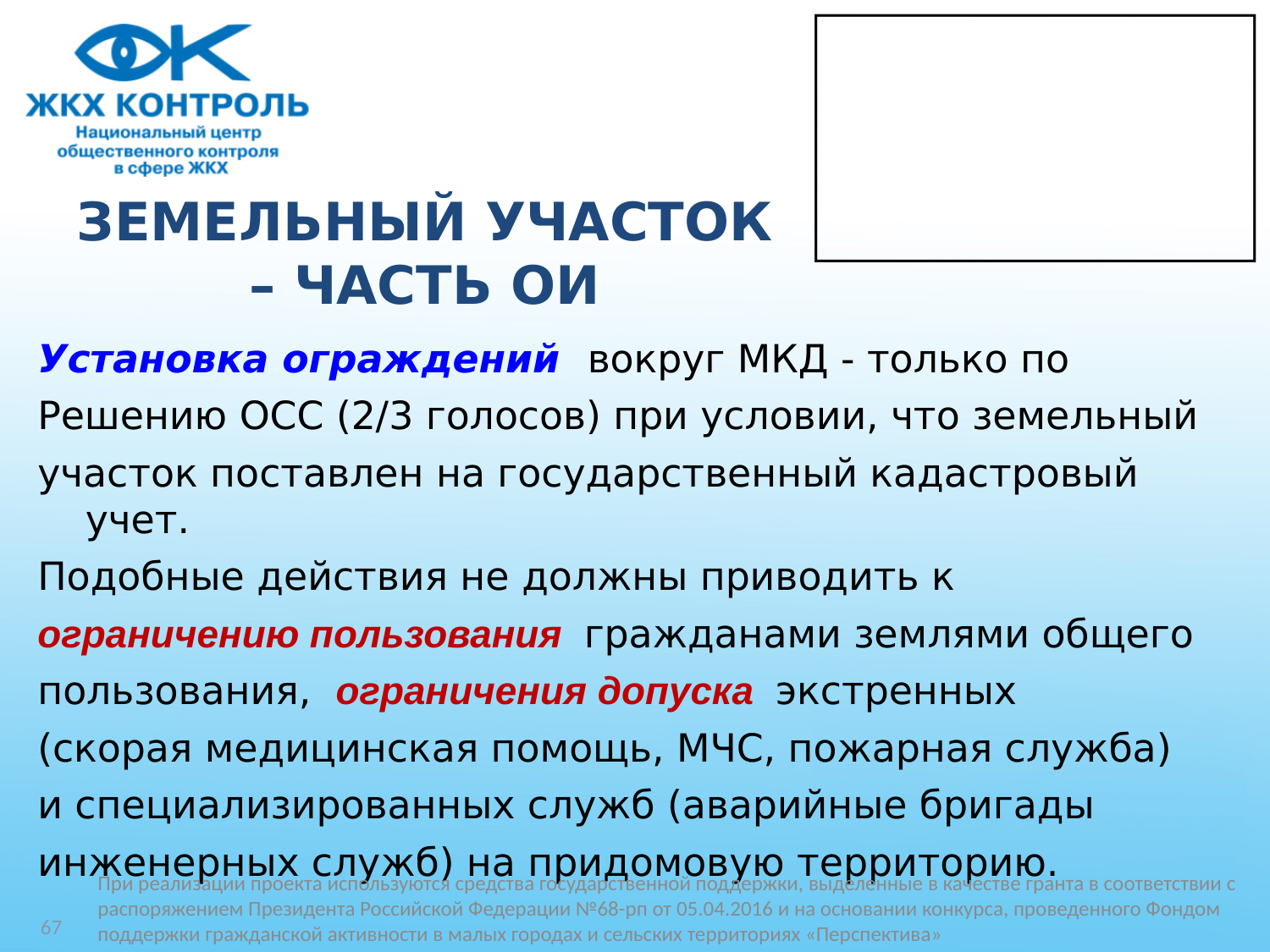

# ЗЕМЕЛЬНЫЙ УЧАСТОК – ЧАСТЬ ОИ
Установка ограждений  вокруг МКД - только по
Решению ОСС (2/3 голосов) при условии, что земельный
участок поставлен на государственный кадастровый учет.
Подобные действия не должны приводить к
ограничению пользования  гражданами землями общего
пользования,  ограничения допуска  экстренных
(скорая медицинская помощь, МЧС, пожарная служба)
и специализированных служб (аварийные бригады
инженерных служб) на придомовую территорию.

При реализации проекта используются средства государственной поддержки, выделенные в качестве гранта в соответствии c распоряжением Президента Российской Федерации №68-рп от 05.04.2016 и на основании конкурса, проведенного Фондом поддержки гражданской активности в малых городах и сельских территориях «Перспектива»
67